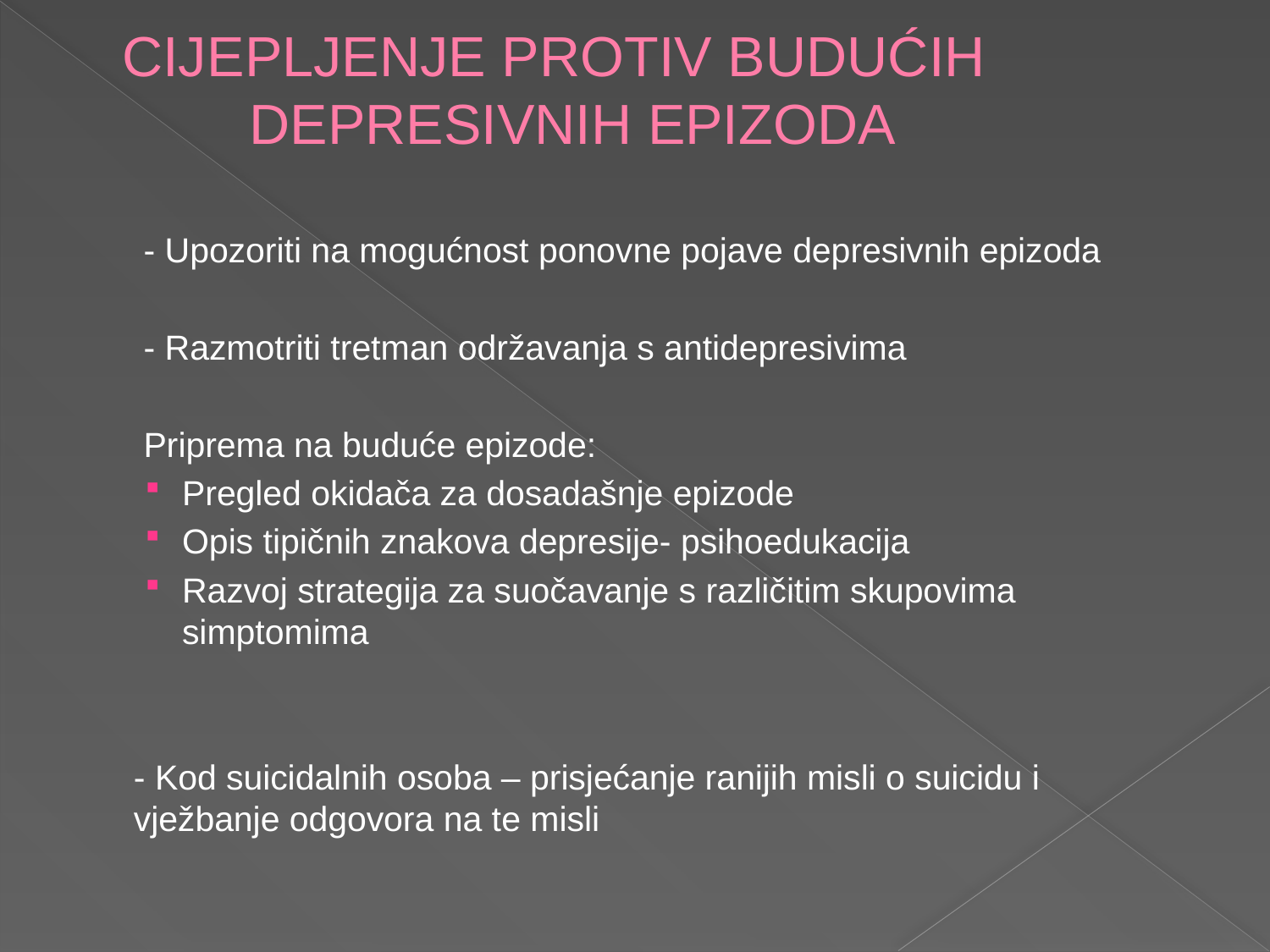

# CIJEPLJENJE PROTIV BUDUĆIH 			DEPRESIVNIH EPIZODA
	 - Upozoriti na mogućnost ponovne pojave depresivnih epizoda

	 - Razmotriti tretman održavanja s antidepresivima

	 Priprema na buduće epizode:
Pregled okidača za dosadašnje epizode
Opis tipičnih znakova depresije- psihoedukacija
Razvoj strategija za suočavanje s različitim skupovima simptomima

	- Kod suicidalnih osoba – prisjećanje ranijih misli o suicidu i vježbanje odgovora na te misli